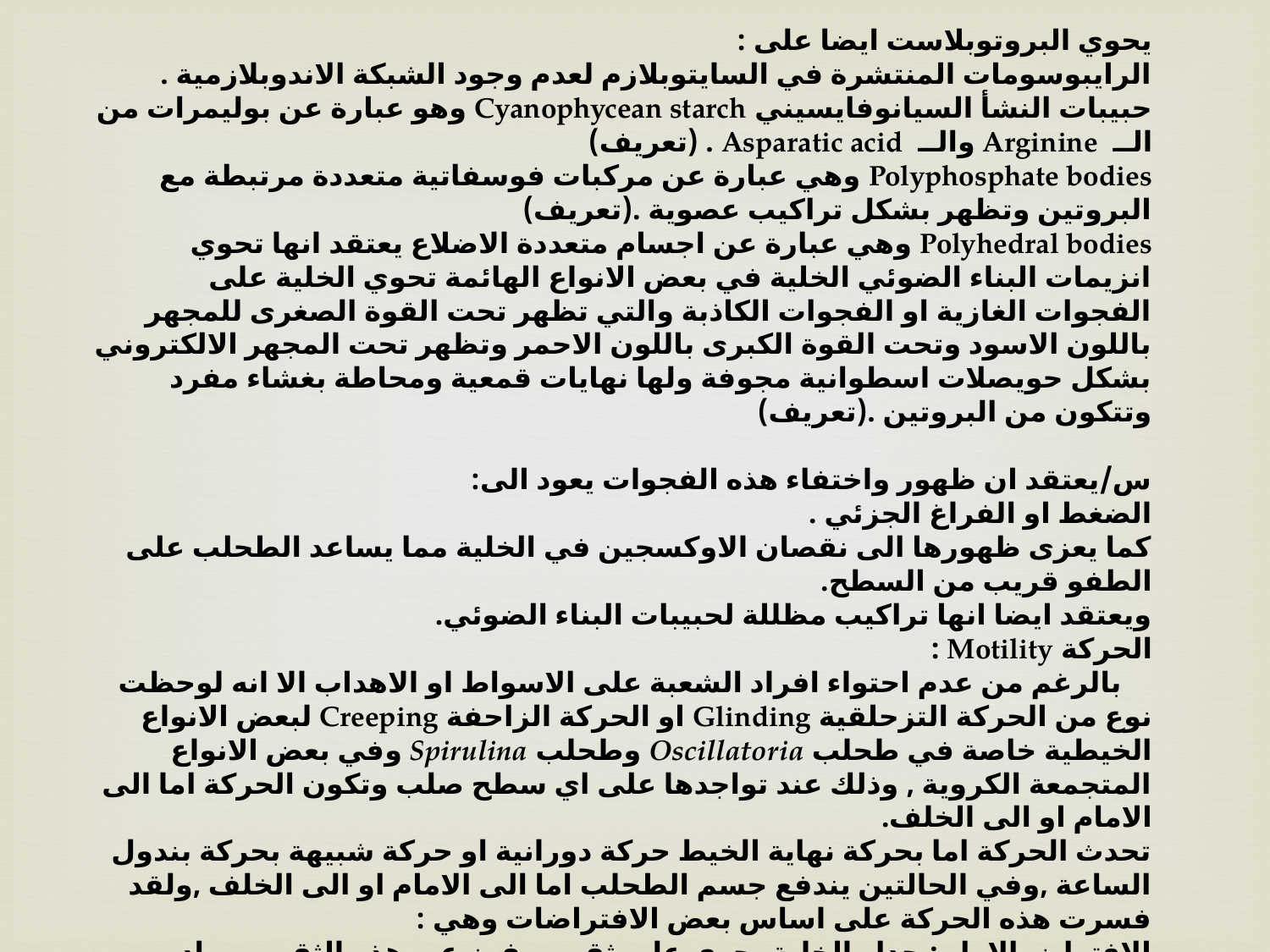

يحوي البروتوبلاست ايضا على :
الرايبوسومات المنتشرة في السايتوبلازم لعدم وجود الشبكة الاندوبلازمية .
حبيبات النشأ السيانوفايسيني Cyanophycean starch وهو عبارة عن بوليمرات من الــ  Arginine والــ  Asparatic acid . (تعريف)
Polyphosphate bodies وهي عبارة عن مركبات فوسفاتية متعددة مرتبطة مع البروتين وتظهر بشكل تراكيب عصوية .(تعريف)
Polyhedral bodies وهي عبارة عن اجسام متعددة الاضلاع يعتقد انها تحوي انزيمات البناء الضوئي الخلية في بعض الانواع الهائمة تحوي الخلية على الفجوات الغازية او الفجوات الكاذبة والتي تظهر تحت القوة الصغرى للمجهر باللون الاسود وتحت القوة الكبرى باللون الاحمر وتظهر تحت المجهر الالكتروني بشكل حويصلات اسطوانية مجوفة ولها نهايات قمعية ومحاطة بغشاء مفرد وتتكون من البروتين .(تعريف)

س/يعتقد ان ظهور واختفاء هذه الفجوات يعود الى:
الضغط او الفراغ الجزئي .
كما يعزى ظهورها الى نقصان الاوكسجين في الخلية مما يساعد الطحلب على الطفو قريب من السطح.
ويعتقد ايضا انها تراكيب مظللة لحبيبات البناء الضوئي.
الحركة Motility :
    بالرغم من عدم احتواء افراد الشعبة على الاسواط او الاهداب الا انه لوحظت نوع من الحركة التزحلقية Glinding او الحركة الزاحفة Creeping لبعض الانواع الخيطية خاصة في طحلب Oscillatoria وطحلب Spirulina وفي بعض الانواع المتجمعة الكروية , وذلك عند تواجدها على اي سطح صلب وتكون الحركة اما الى الامام او الى الخلف.
تحدث الحركة اما بحركة نهاية الخيط حركة دورانية او حركة شبيهة بحركة بندول الساعة ,وفي الحالتين يندفع جسم الطحلب اما الى الامام او الى الخلف ,ولقد فسرت هذه الحركة على اساس بعض الافتراضات وهي :
الافتراض الاول : جدار الخلية يحوي على ثقوب يفرز عبر هذه الثقوب مواد جلاتينية من داخل الخلية والى السطح الخارجي للجسم فتساعد في انزلاق جسم الطحلب
الافتراض الثاني : ان جدار الخلية يحوي على لييفات دقيقة بتقلص وانبساط الييفات تتم حركة الطحلب .